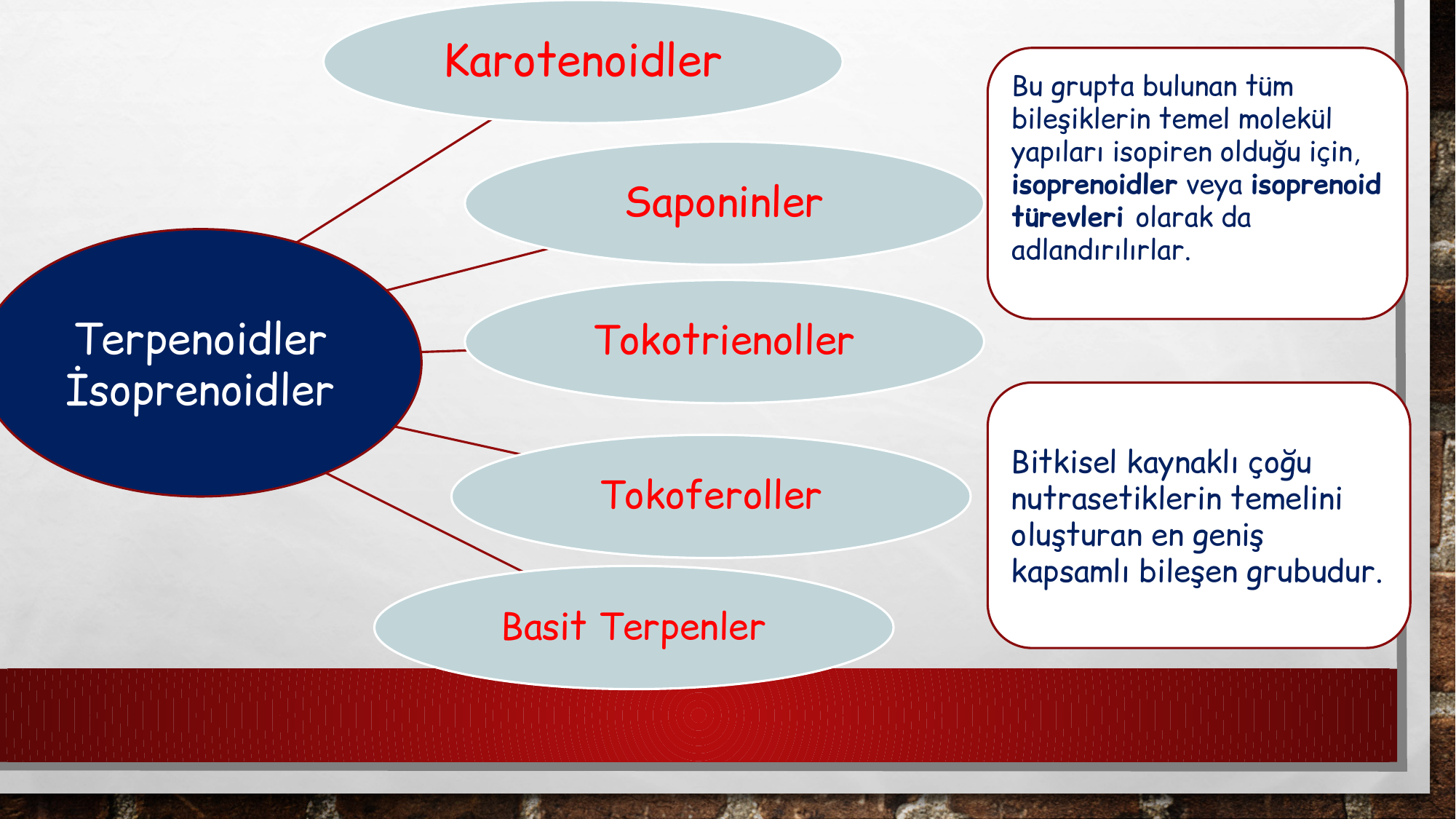

Karotenoidler
Saponinler
Tokotrienoller
Tokoferoller
Basit Terpenler
Bu grupta bulunan tüm bileşiklerin temel molekül yapıları isopiren olduğu için, isoprenoidler veya isoprenoid türevleri olarak da adlandırılırlar.

Terpenoidler
İsoprenoidler
Bitkisel kaynaklı çoğu nutrasetiklerin temelini oluşturan en geniş kapsamlı bileşen grubudur.